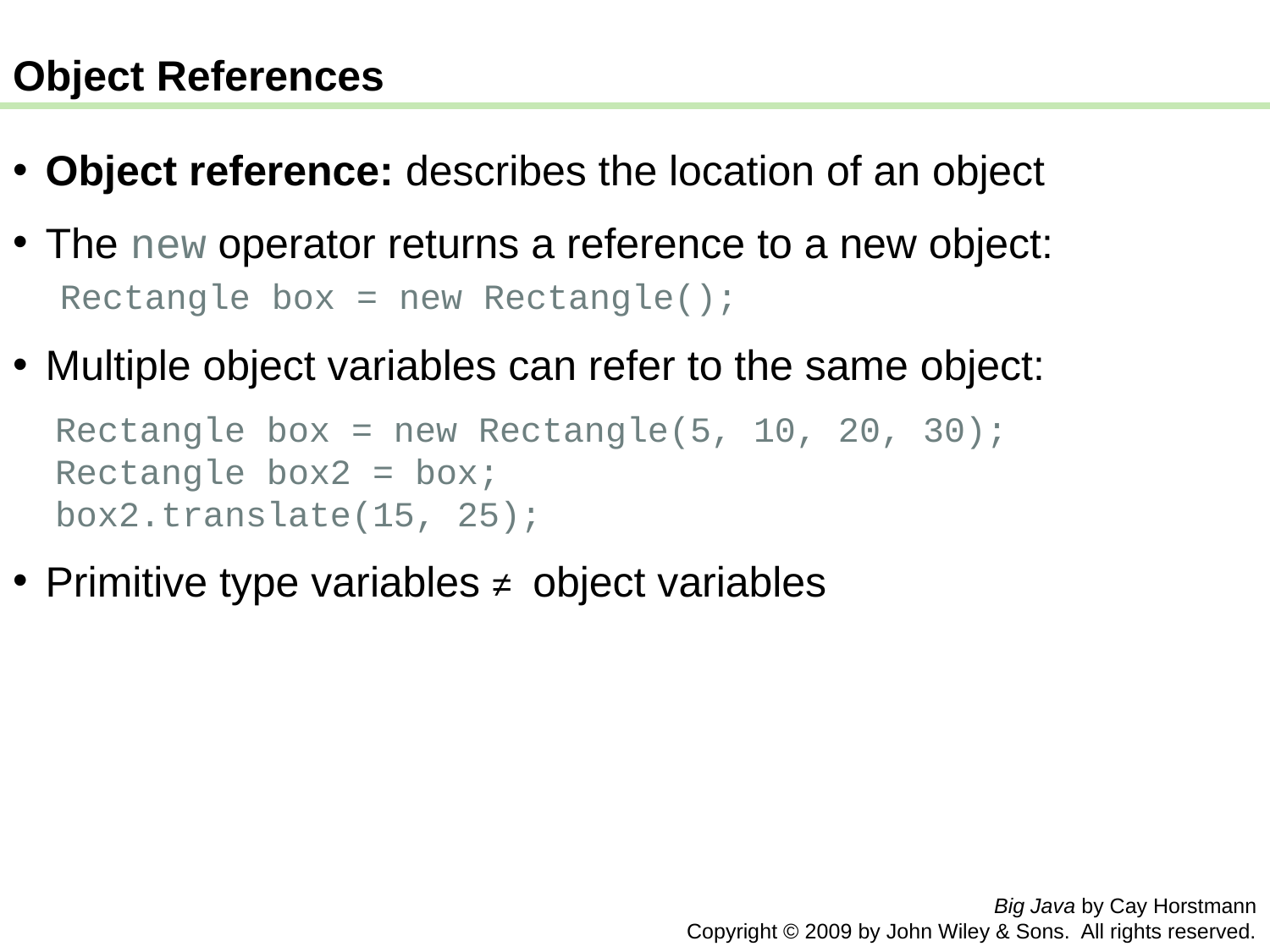

Object References
Object reference: describes the location of an object
The new operator returns a reference to a new object:
    Rectangle box = new Rectangle();
Multiple object variables can refer to the same object:
  Rectangle box = new Rectangle(5, 10, 20, 30);
  Rectangle box2 = box;
  box2.translate(15, 25);
Primitive type variables ≠ object variables
Big Java by Cay Horstmann
Copyright © 2009 by John Wiley & Sons.  All rights reserved.